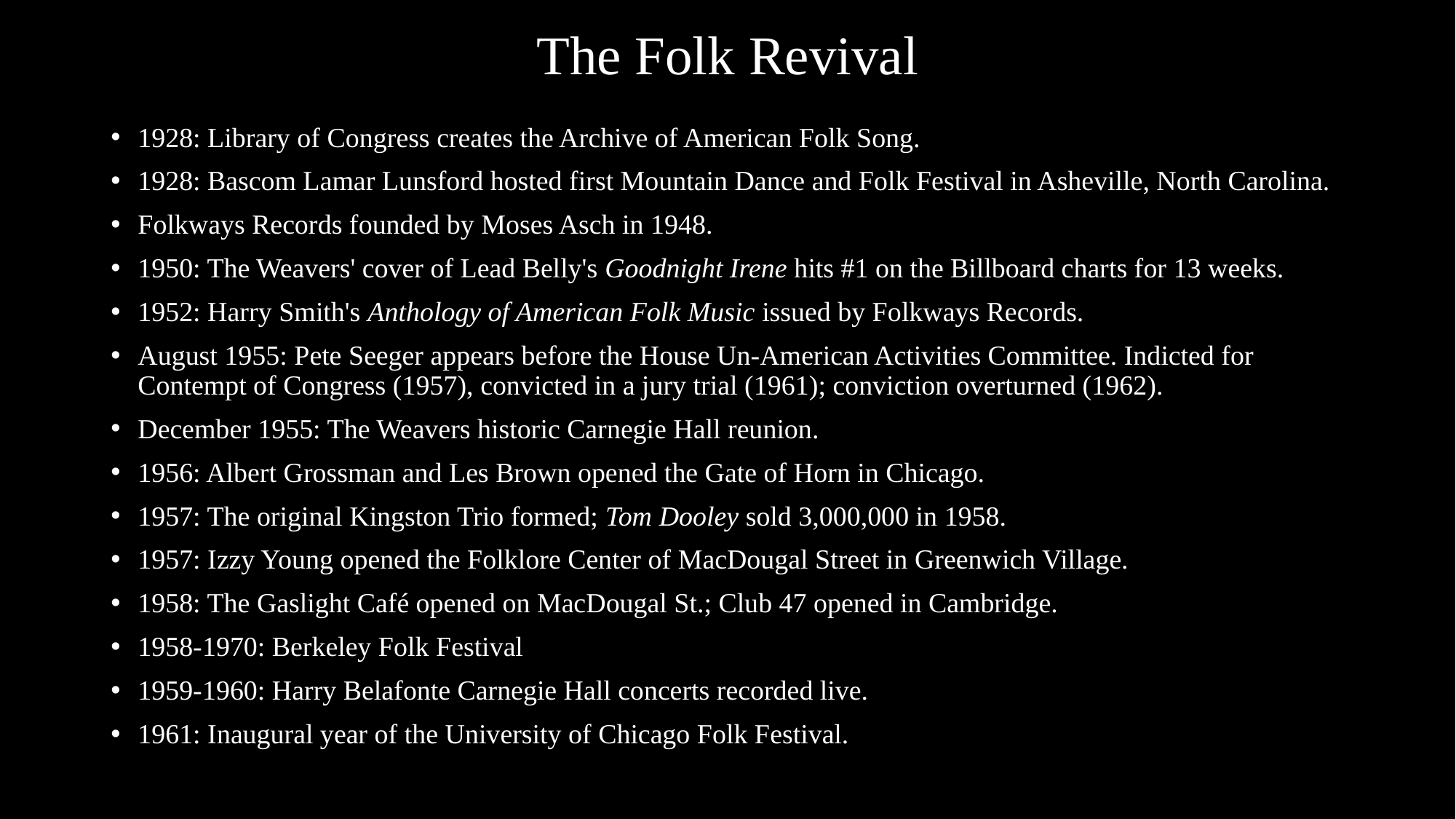

# The Folk Revival
1928: Library of Congress creates the Archive of American Folk Song.
1928: Bascom Lamar Lunsford hosted first Mountain Dance and Folk Festival in Asheville, North Carolina.
Folkways Records founded by Moses Asch in 1948.
1950: The Weavers' cover of Lead Belly's Goodnight Irene hits #1 on the Billboard charts for 13 weeks.
1952: Harry Smith's Anthology of American Folk Music issued by Folkways Records.
August 1955: Pete Seeger appears before the House Un-American Activities Committee. Indicted for Contempt of Congress (1957), convicted in a jury trial (1961); conviction overturned (1962).
December 1955: The Weavers historic Carnegie Hall reunion.
1956: Albert Grossman and Les Brown opened the Gate of Horn in Chicago.
1957: The original Kingston Trio formed; Tom Dooley sold 3,000,000 in 1958.
1957: Izzy Young opened the Folklore Center of MacDougal Street in Greenwich Village.
1958: The Gaslight Café opened on MacDougal St.; Club 47 opened in Cambridge.
1958-1970: Berkeley Folk Festival
1959-1960: Harry Belafonte Carnegie Hall concerts recorded live.
1961: Inaugural year of the University of Chicago Folk Festival.